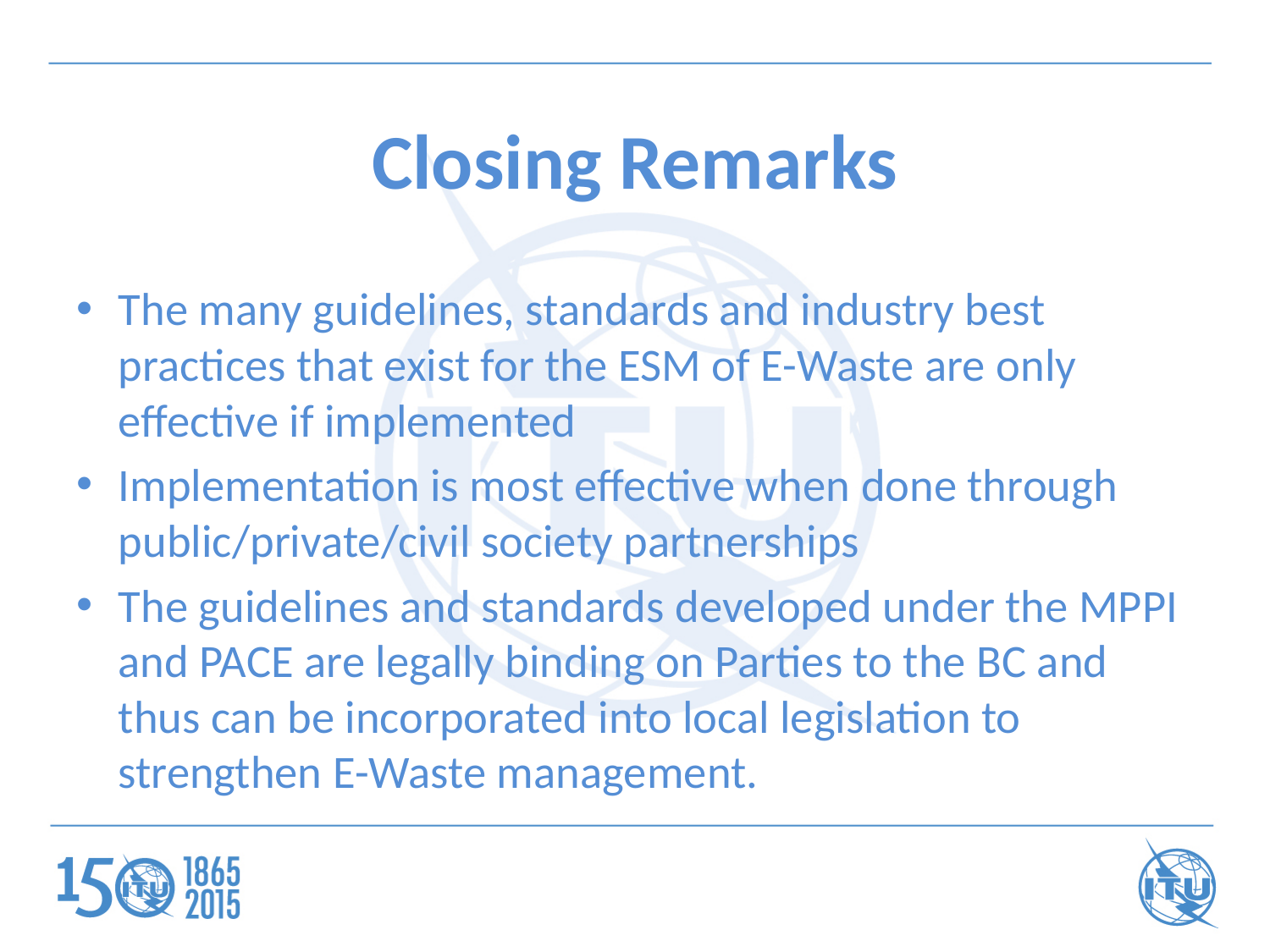

# Closing Remarks
The many guidelines, standards and industry best practices that exist for the ESM of E-Waste are only effective if implemented
Implementation is most effective when done through public/private/civil society partnerships
The guidelines and standards developed under the MPPI and PACE are legally binding on Parties to the BC and thus can be incorporated into local legislation to strengthen E-Waste management.